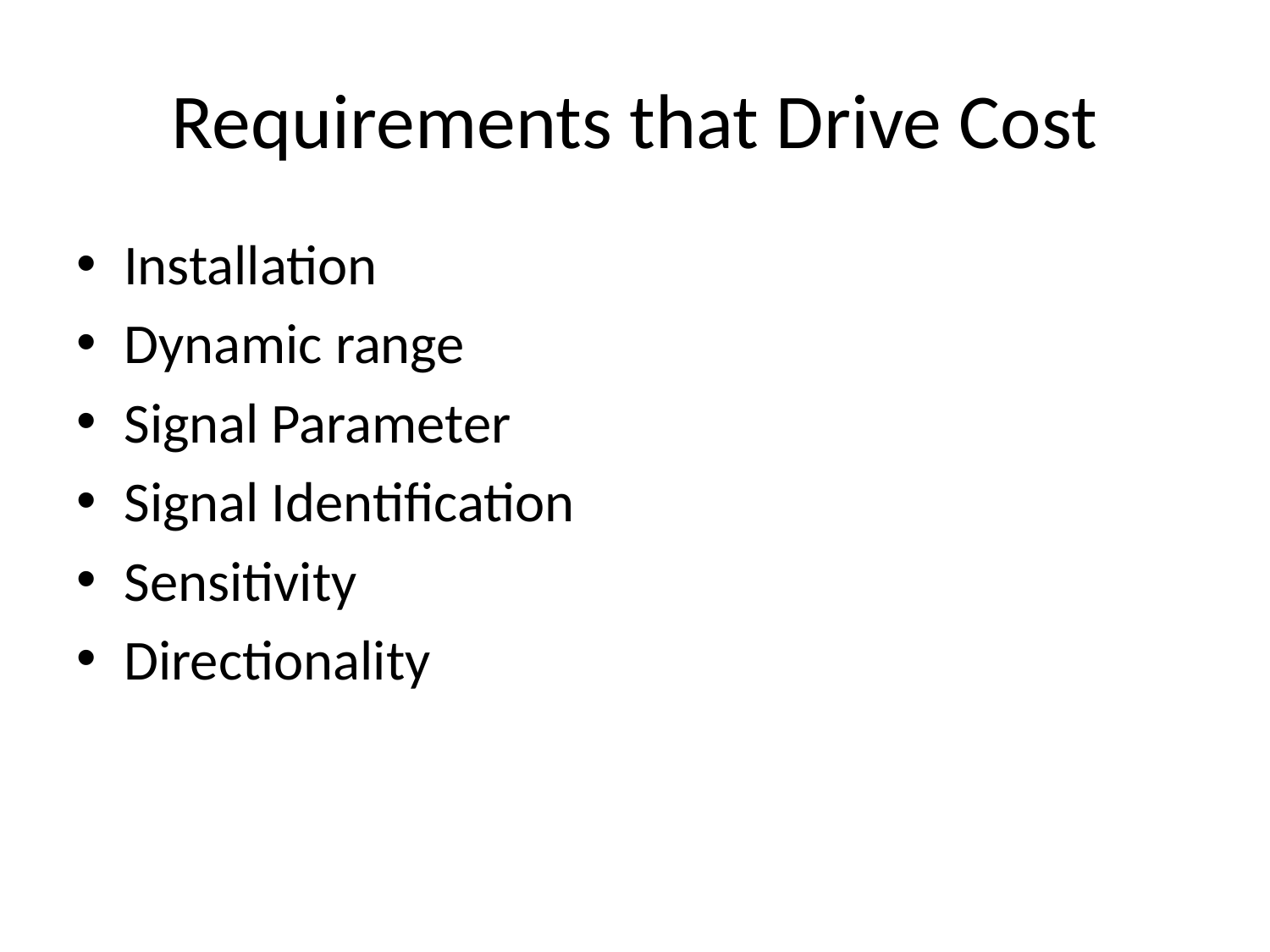

# Requirements that Drive Cost
Installation
Dynamic range
Signal Parameter
Signal Identification
Sensitivity
Directionality